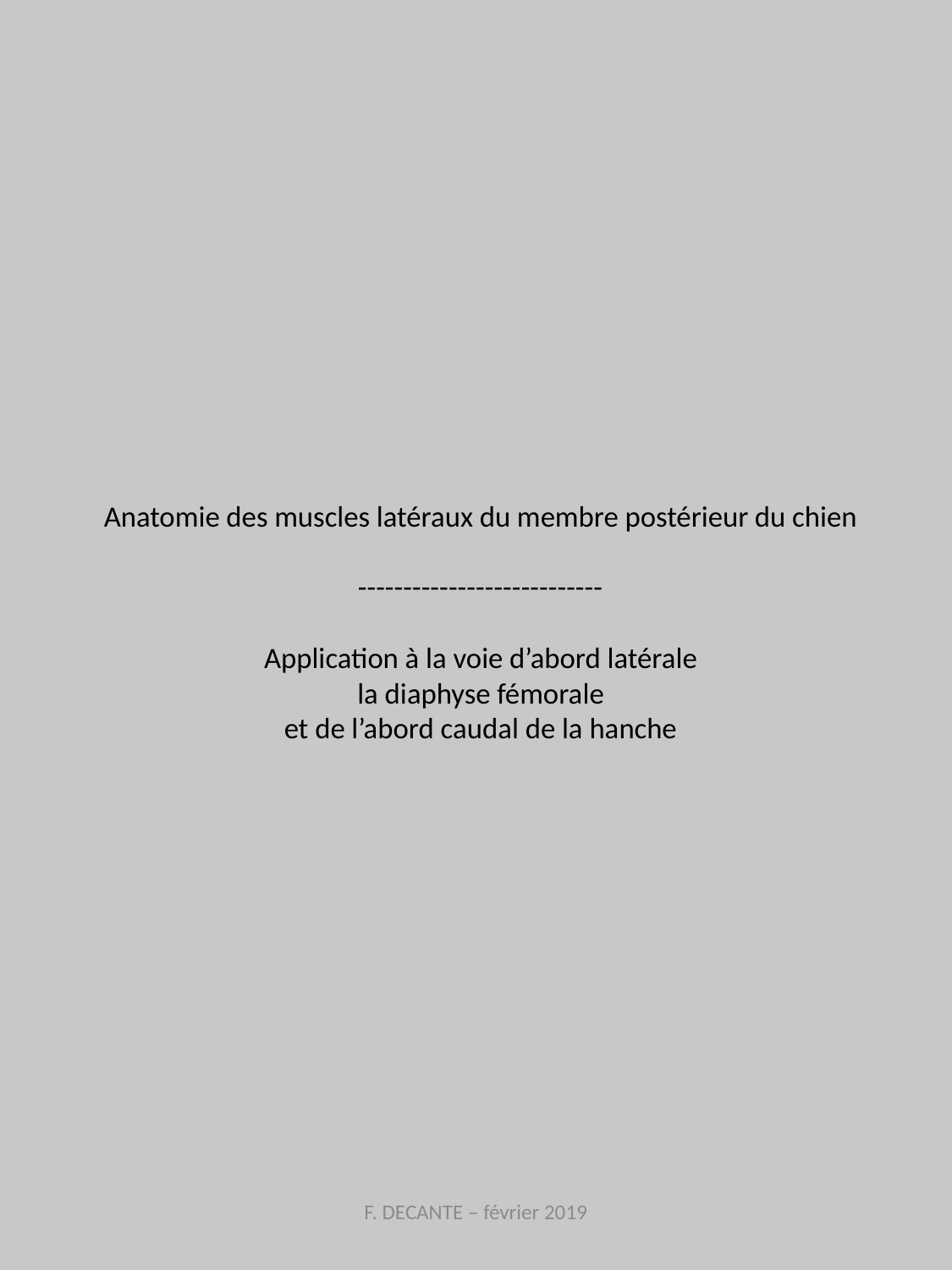

# Anatomie des muscles latéraux du membre postérieur du chien --------------------------- Application à la voie d’abord latérale la diaphyse fémorale et de l’abord caudal de la hanche
F. DECANTE – février 2019